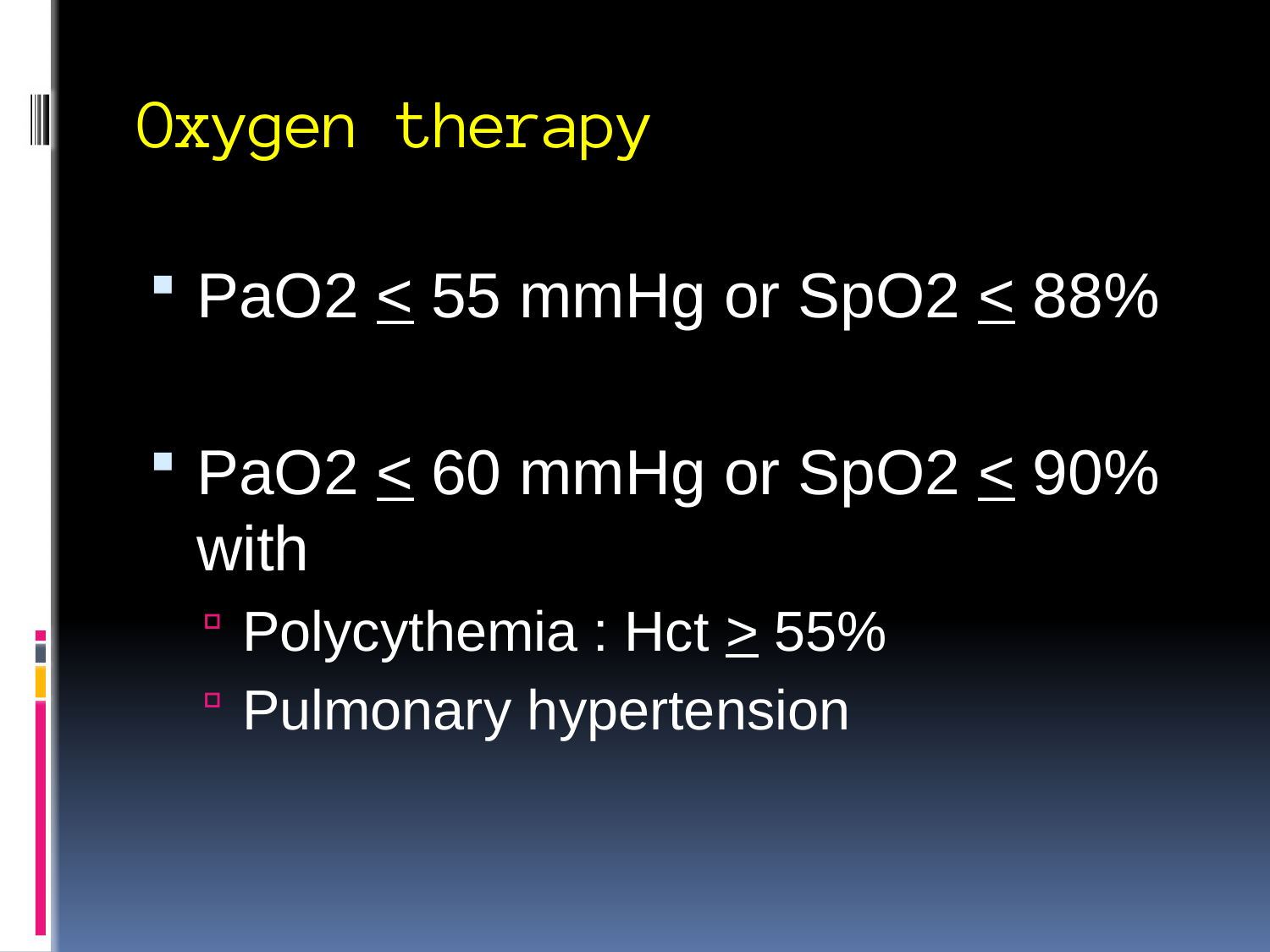

# Oxygen therapy
PaO2 < 55 mmHg or SpO2 < 88%

PaO2 < 60 mmHg or SpO2 < 90% with
Polycythemia : Hct > 55%
Pulmonary hypertension